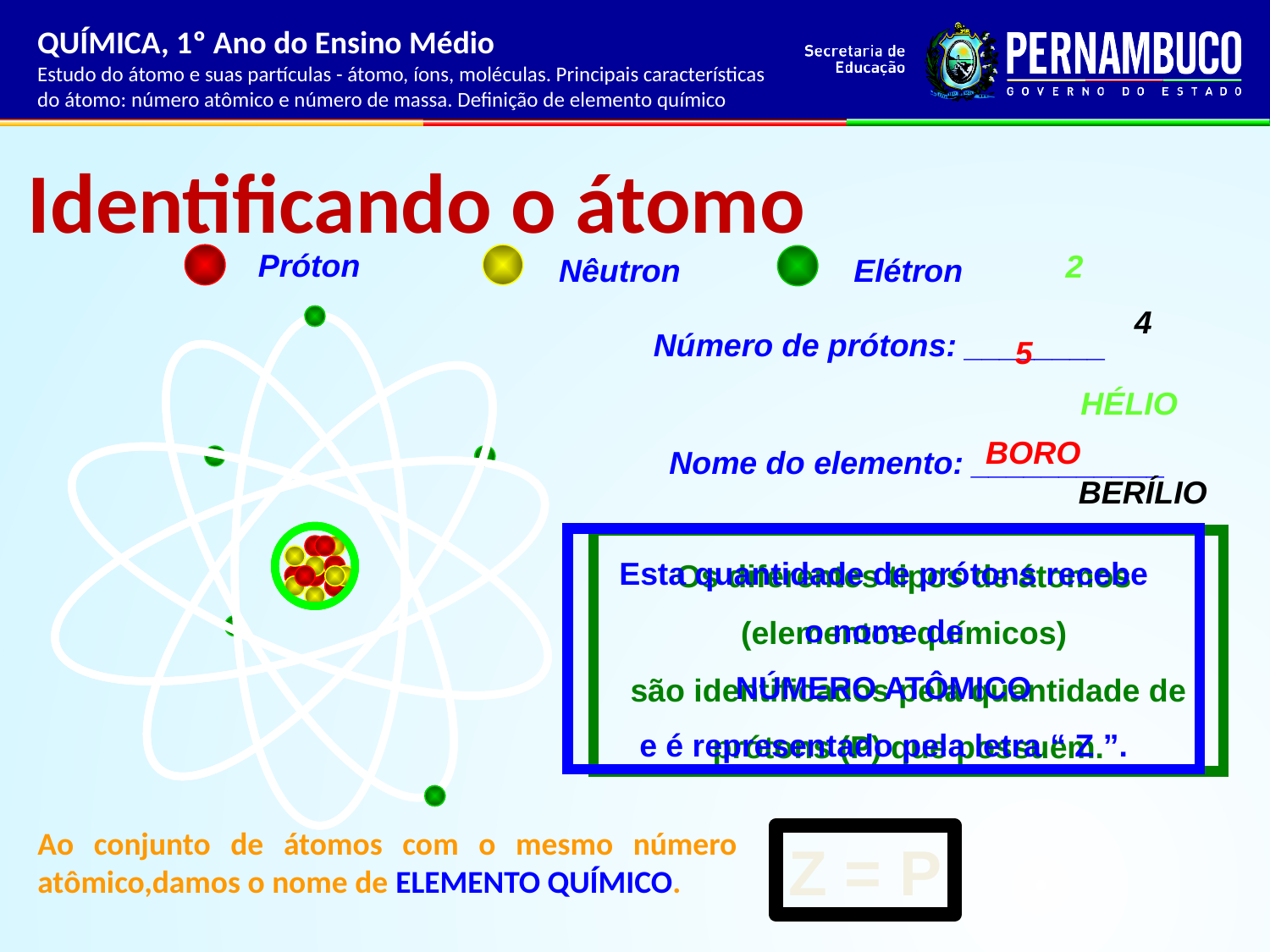

Identificando o átomo
Próton
2

Nêutron
Elétron

4

Número de prótons: ________
5

HÉLIO
BORO
Nome do elemento: ___________

BERÍLIO

Esta quantidade de prótons recebe
o nome de
NÚMERO ATÔMICO
e é representado pela letra “ Z ”.
Os diferentes tipos de átomos
(elementos químicos)
são identificados pela quantidade de prótons (P) que possuem.

Ao conjunto de átomos com o mesmo número atômico,damos o nome de ELEMENTO QUÍMICO.
Z = P